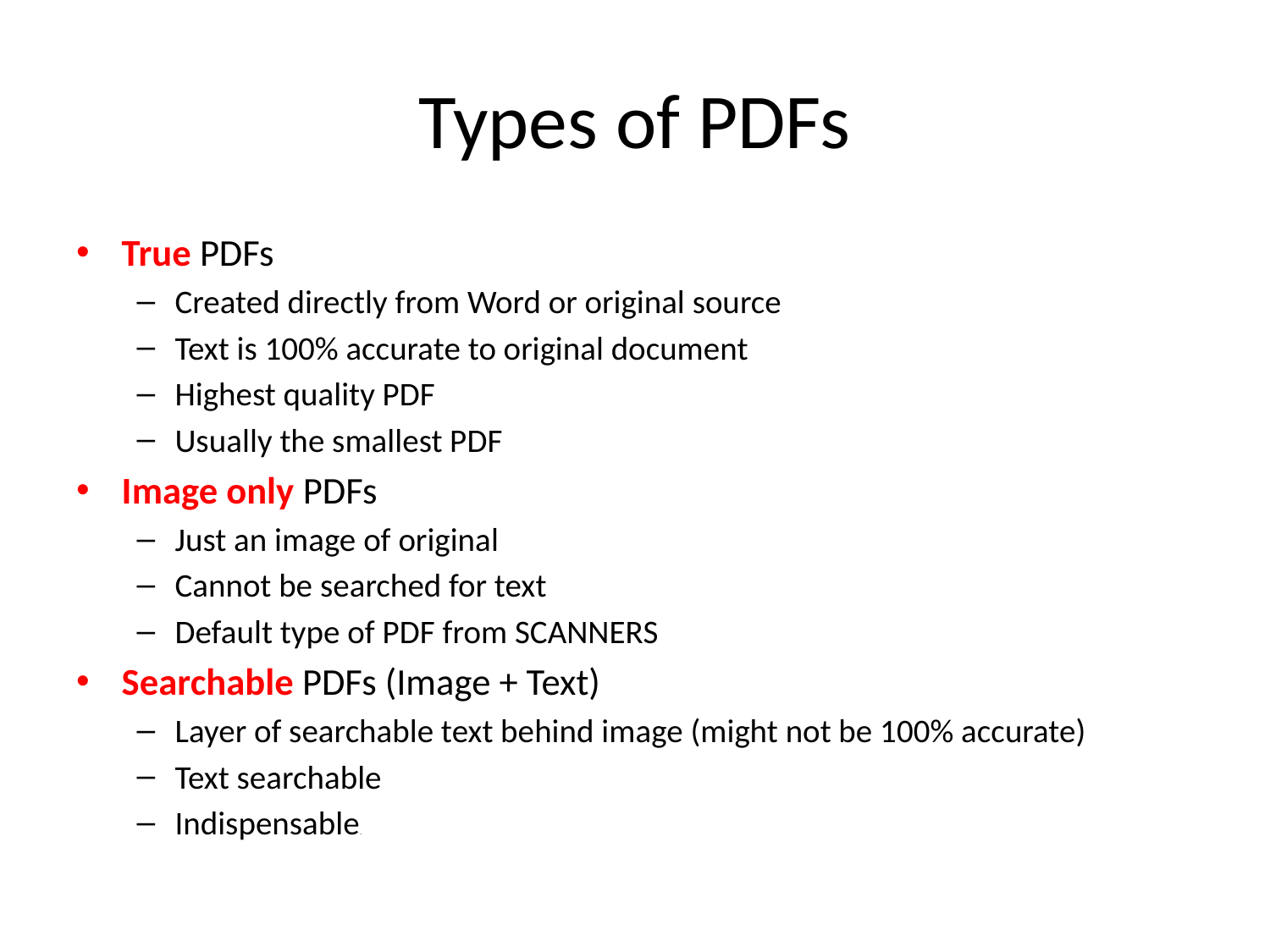

# Types of PDFs
True PDFs
Created directly from Word or original source
Text is 100% accurate to original document
Highest quality PDF
Usually the smallest PDF
Image only PDFs
Just an image of original
Cannot be searched for text
Default type of PDF from SCANNERS
Searchable PDFs (Image + Text)
Layer of searchable text behind image (might not be 100% accurate)
Text searchable
Indispensable.